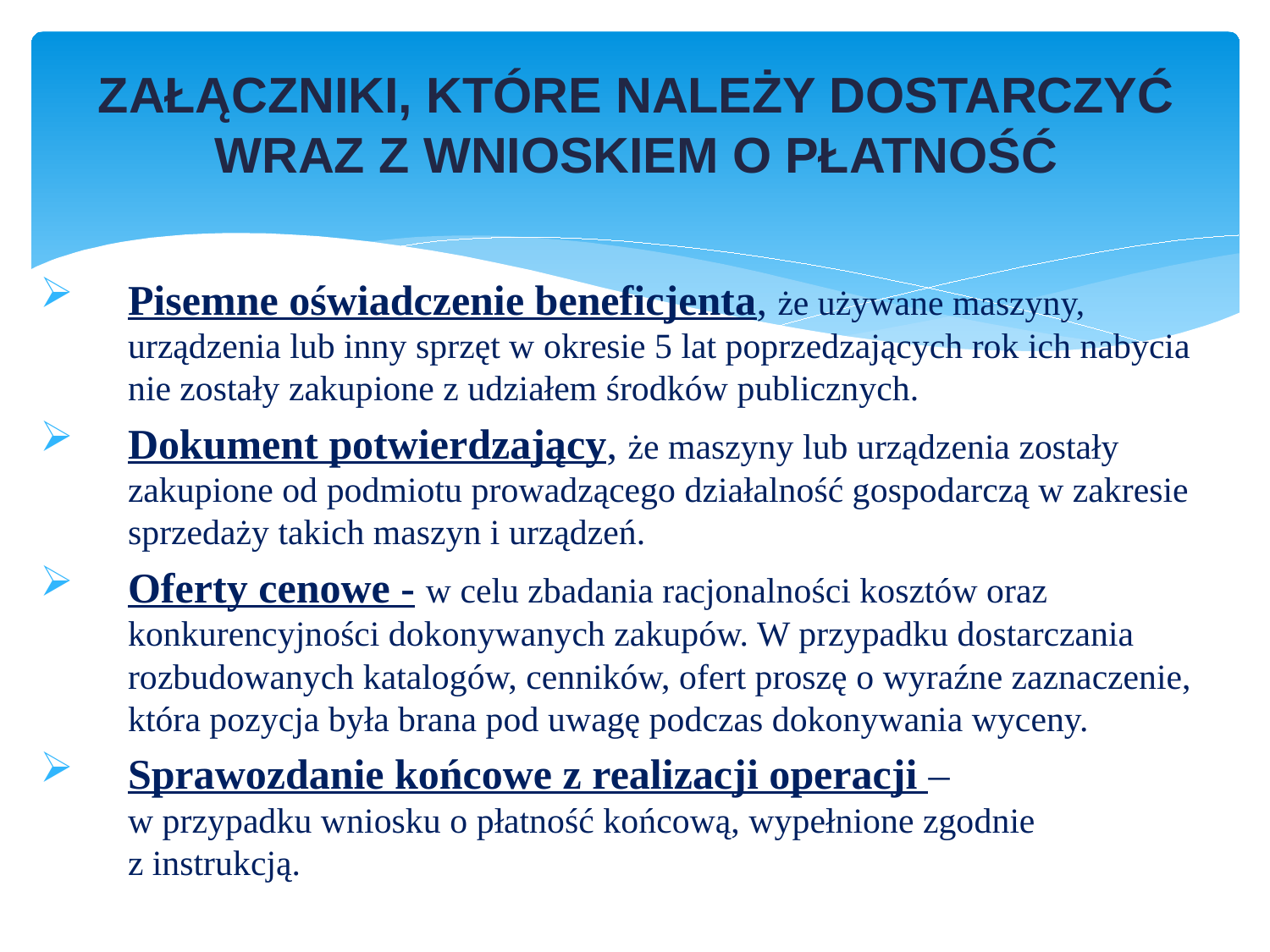

# ZAŁĄCZNIKI, KTÓRE NALEŻY DOSTARCZYĆ WRAZ Z WNIOSKIEM O PŁATNOŚĆ
Pisemne oświadczenie beneficjenta, że używane maszyny, urządzenia lub inny sprzęt w okresie 5 lat poprzedzających rok ich nabycia nie zostały zakupione z udziałem środków publicznych.
Dokument potwierdzający, że maszyny lub urządzenia zostały zakupione od podmiotu prowadzącego działalność gospodarczą w zakresie sprzedaży takich maszyn i urządzeń.
Oferty cenowe - w celu zbadania racjonalności kosztów oraz konkurencyjności dokonywanych zakupów. W przypadku dostarczania rozbudowanych katalogów, cenników, ofert proszę o wyraźne zaznaczenie, która pozycja była brana pod uwagę podczas dokonywania wyceny.
Sprawozdanie końcowe z realizacji operacji –
w przypadku wniosku o płatność końcową, wypełnione zgodnie
z instrukcją.